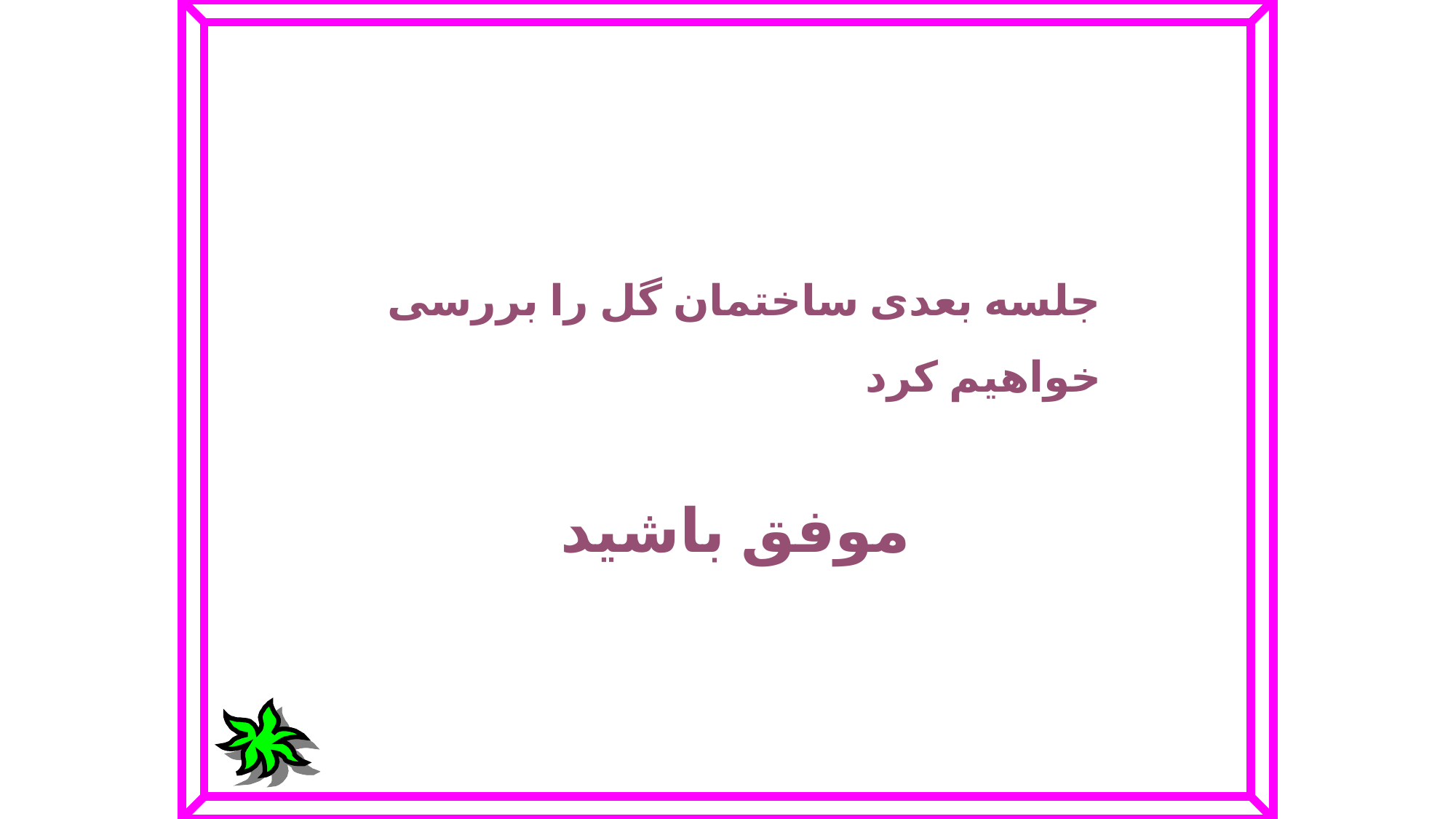

جلسه بعدی ساختمان گل را بررسی خواهیم کرد

موفق باشید